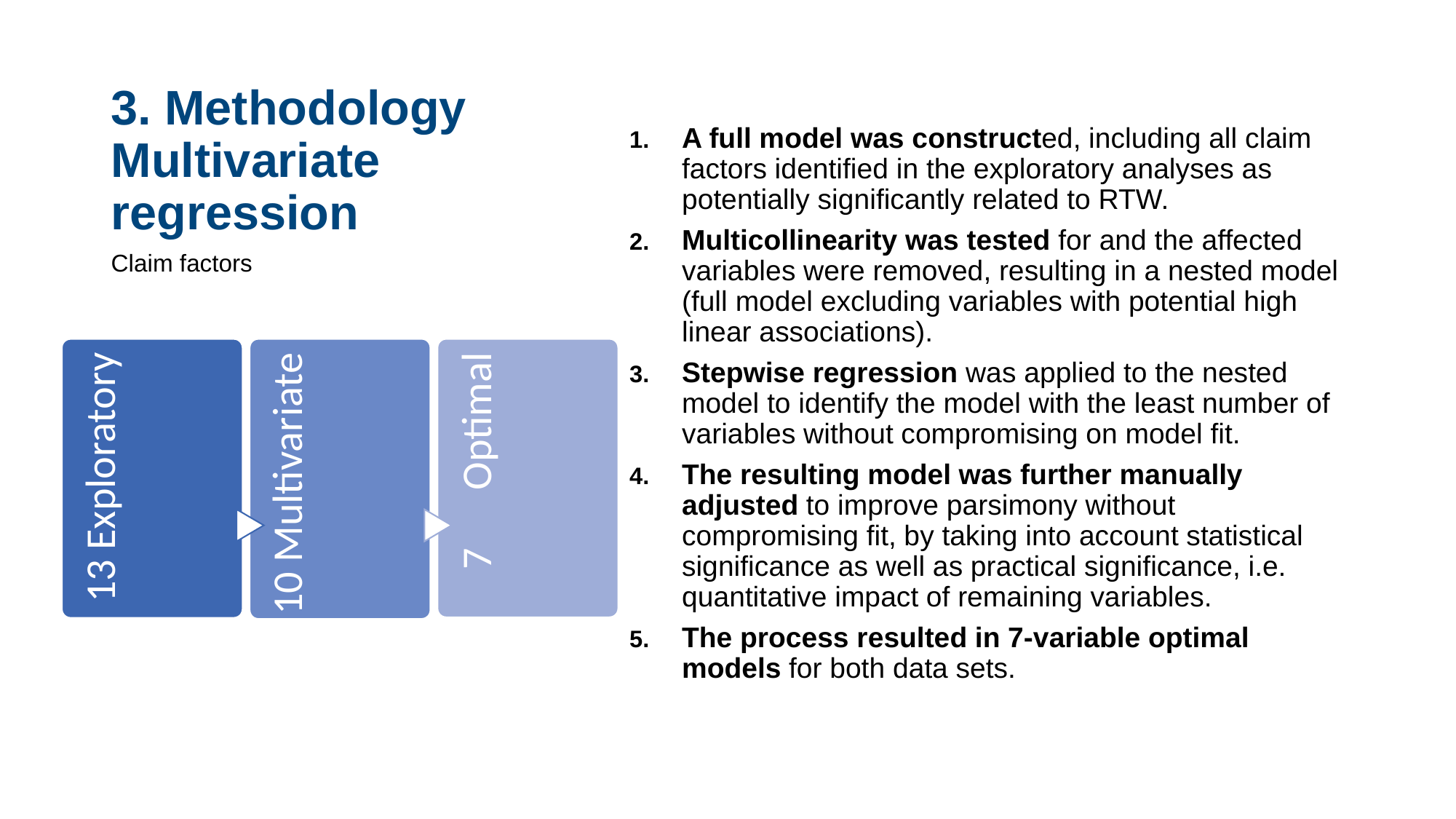

# 3. Methodology Multivariate regression
A full model was constructed, including all claim factors identified in the exploratory analyses as potentially significantly related to RTW.
Multicollinearity was tested for and the affected variables were removed, resulting in a nested model (full model excluding variables with potential high linear associations).
Stepwise regression was applied to the nested model to identify the model with the least number of variables without compromising on model fit.
The resulting model was further manually adjusted to improve parsimony without compromising fit, by taking into account statistical significance as well as practical significance, i.e. quantitative impact of remaining variables.
The process resulted in 7-variable optimal models for both data sets.

Claim factors
13 Exploratory
10 Multivariate
7      Optimal